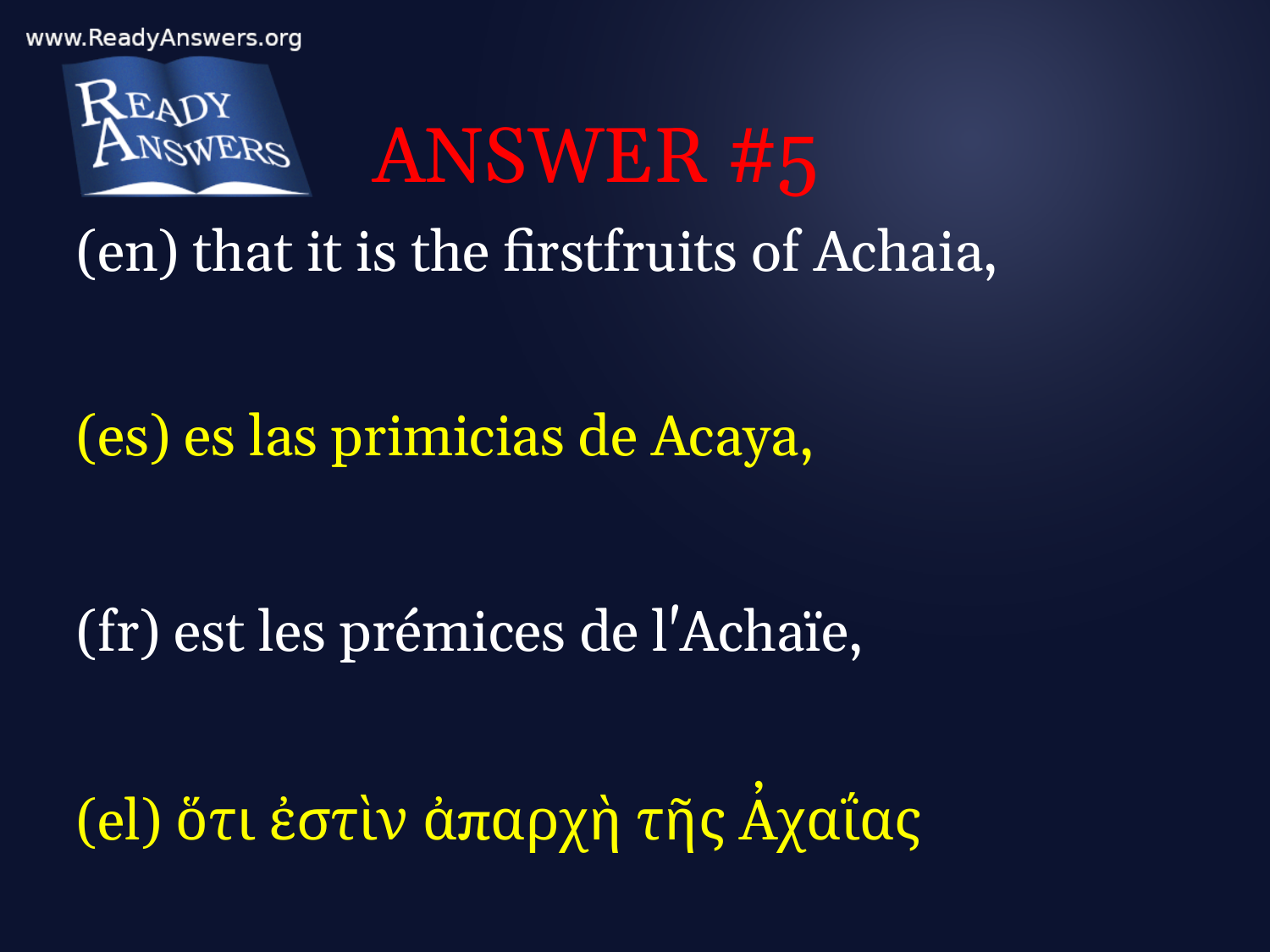

# ANSWER #5
(en) that it is the firstfruits of Achaia,
(es) es las primicias de Acaya,
(fr) est les prémices de l'Achaïe,
(el) ὅτι ἐστὶν ἀπαρχὴ τῆς Ἀχαΐας